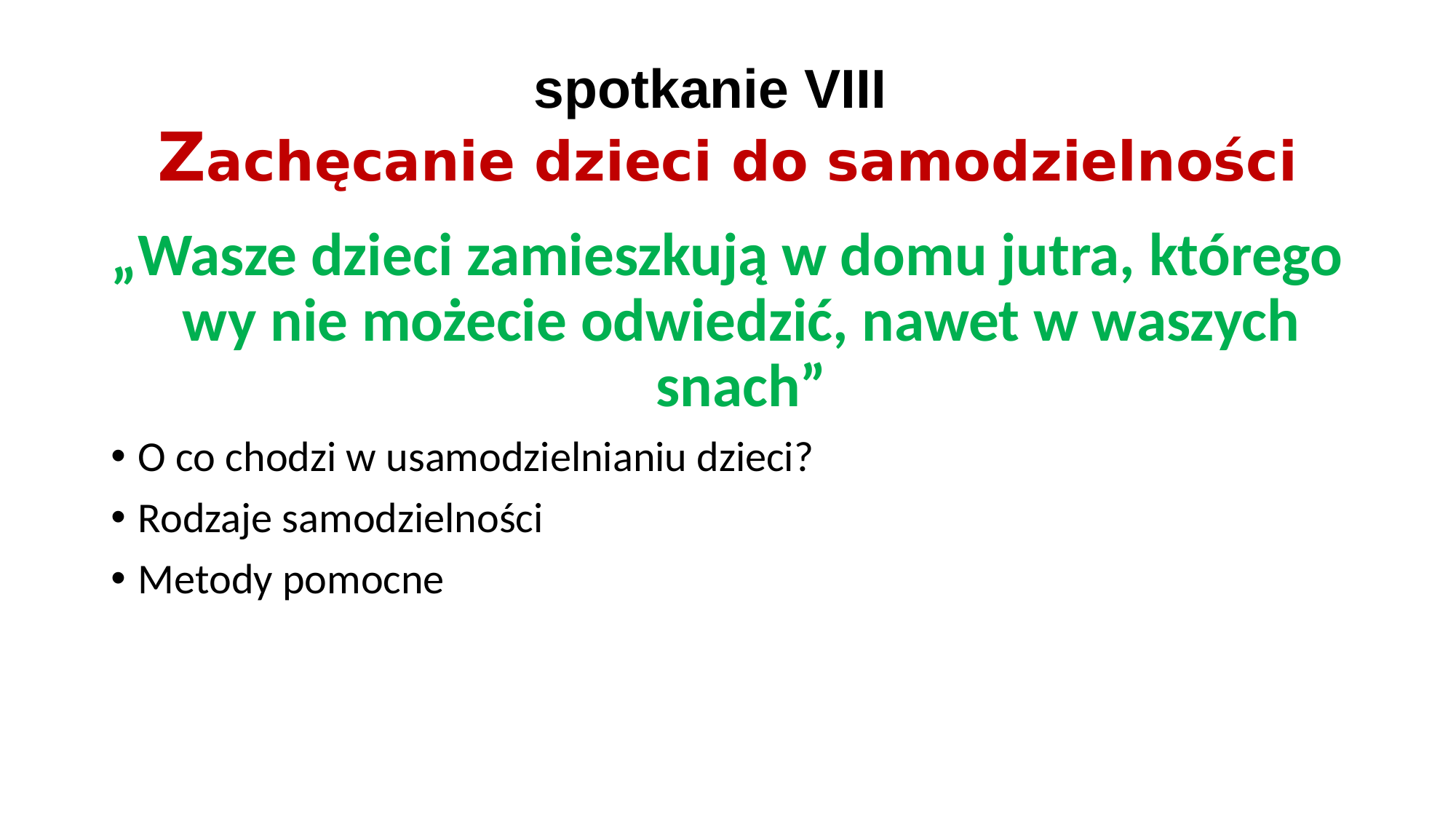

# spotkanie VIII Zachęcanie dzieci do samodzielności
„Wasze dzieci zamieszkują w domu jutra, którego wy nie możecie odwiedzić, nawet w waszych snach”
O co chodzi w usamodzielnianiu dzieci?
Rodzaje samodzielności
Metody pomocne